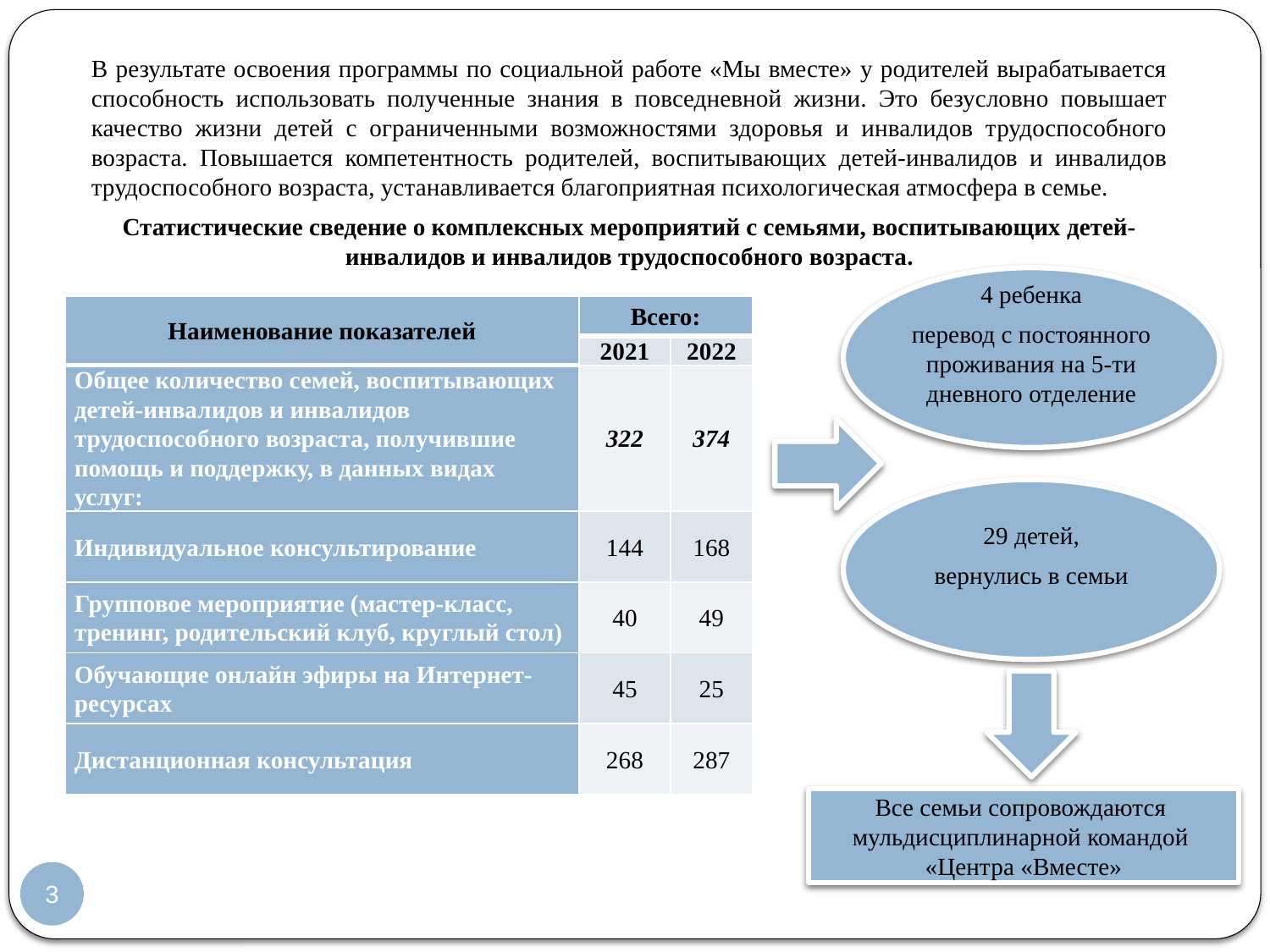

В результате освоения программы по социальной работе «Мы вместе» у родителей вырабатывается способность использовать полученные знания в повседневной жизни. Это безусловно повышает качество жизни детей с ограниченными возможностями здоровья и инвалидов трудоспособного возраста. Повышается компетентность родителей, воспитывающих детей-инвалидов и инвалидов трудоспособного возраста, устанавливается благоприятная психологическая атмосфера в семье.
Статистические сведение о комплексных мероприятий с семьями, воспитывающих детей-инвалидов и инвалидов трудоспособного возраста.

4 ребенка

перевод с постоянного проживания на 5-ти дневного отделение

| Наименование показателей | Всего: |  |
| --- | --- | --- |
|  | 2021 | 2022 |
| Общее количество семей, воспитывающих детей-инвалидов и инвалидов трудоспособного возраста, получившие помощь и поддержку, в данных видах услуг: | 322 | 374 |
| Индивидуальное консультирование | 144 | 168 |
| Групповое мероприятие (мастер-класс, тренинг, родительский клуб, круглый стол) | 40 | 49 |
| Обучающие онлайн эфиры на Интернет-ресурсах | 45 | 25 |
| Дистанционная консультация | 268 | 287 |

29 детей,

вернулись в семьи

Все семьи сопровождаются
мульдисциплинарной командой
«Центра «Вместе»
3